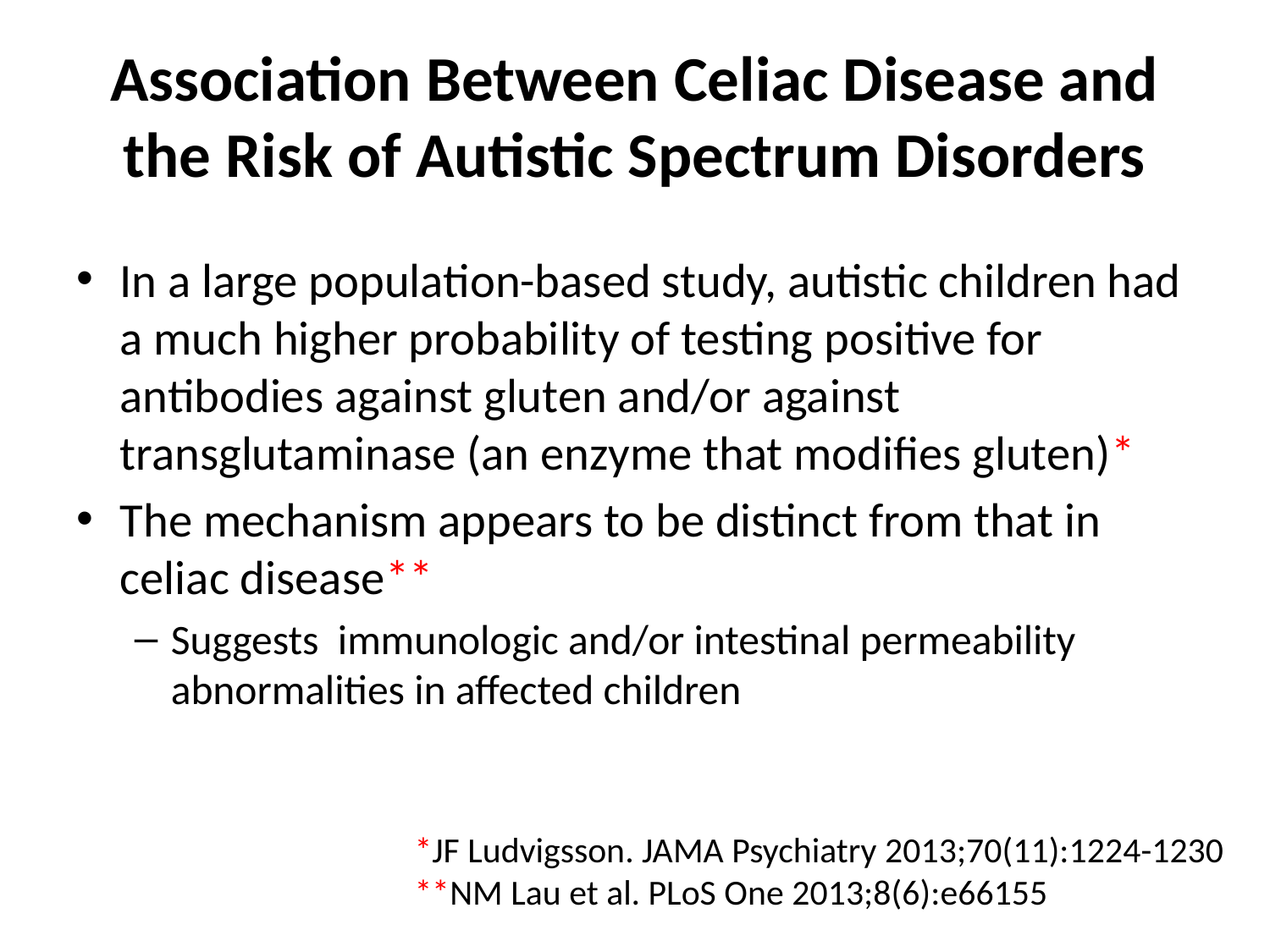

# Association Between Celiac Disease and the Risk of Autistic Spectrum Disorders
In a large population-based study, autistic children had a much higher probability of testing positive for antibodies against gluten and/or against transglutaminase (an enzyme that modifies gluten)*
The mechanism appears to be distinct from that in celiac disease**
Suggests  immunologic and/or intestinal permeability abnormalities in affected children
*JF Ludvigsson. JAMA Psychiatry 2013;70(11):1224-1230
**NM Lau et al. PLoS One 2013;8(6):e66155